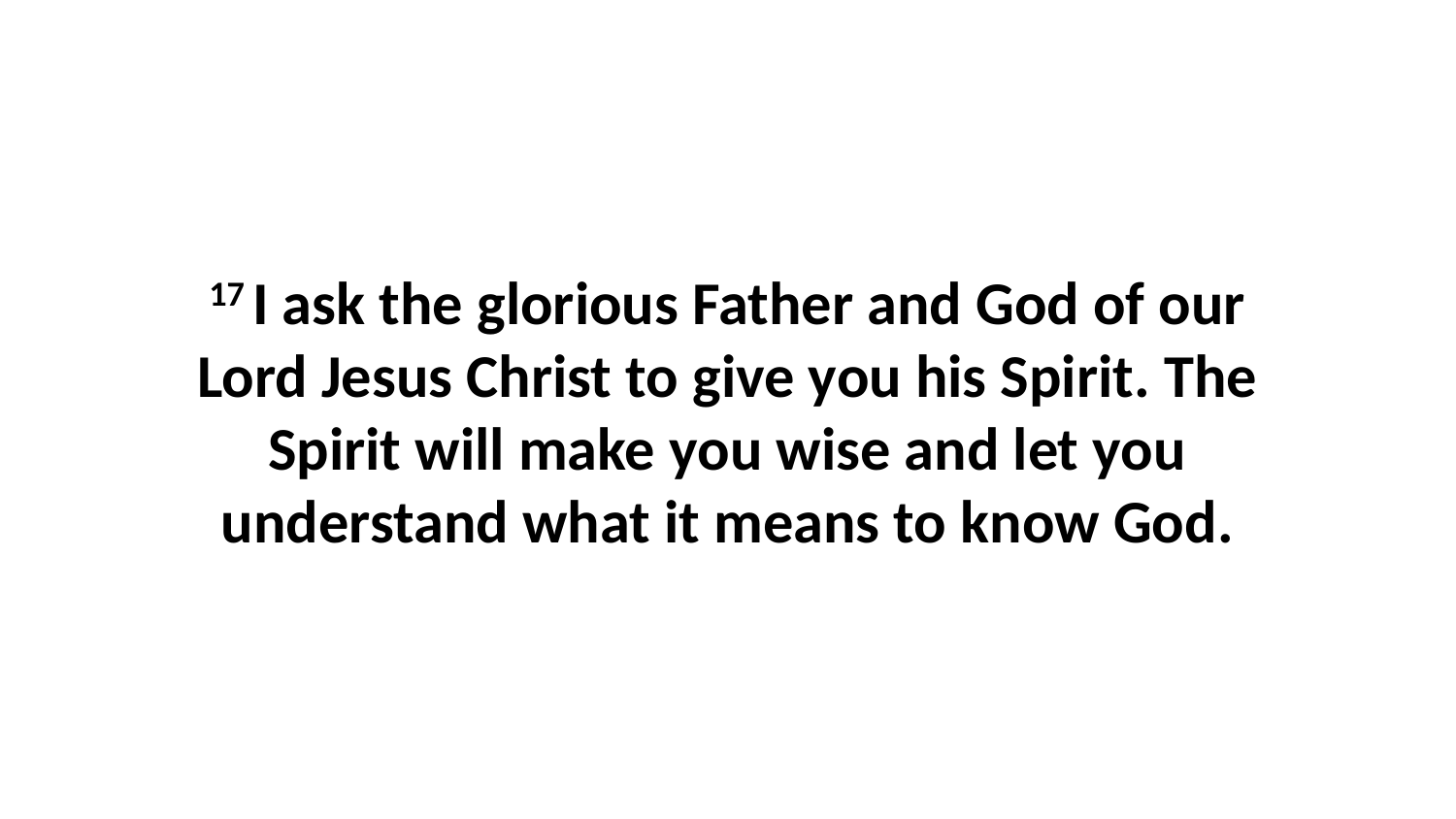

17 I ask the glorious Father and God of our Lord Jesus Christ to give you his Spirit. The Spirit will make you wise and let you understand what it means to know God.